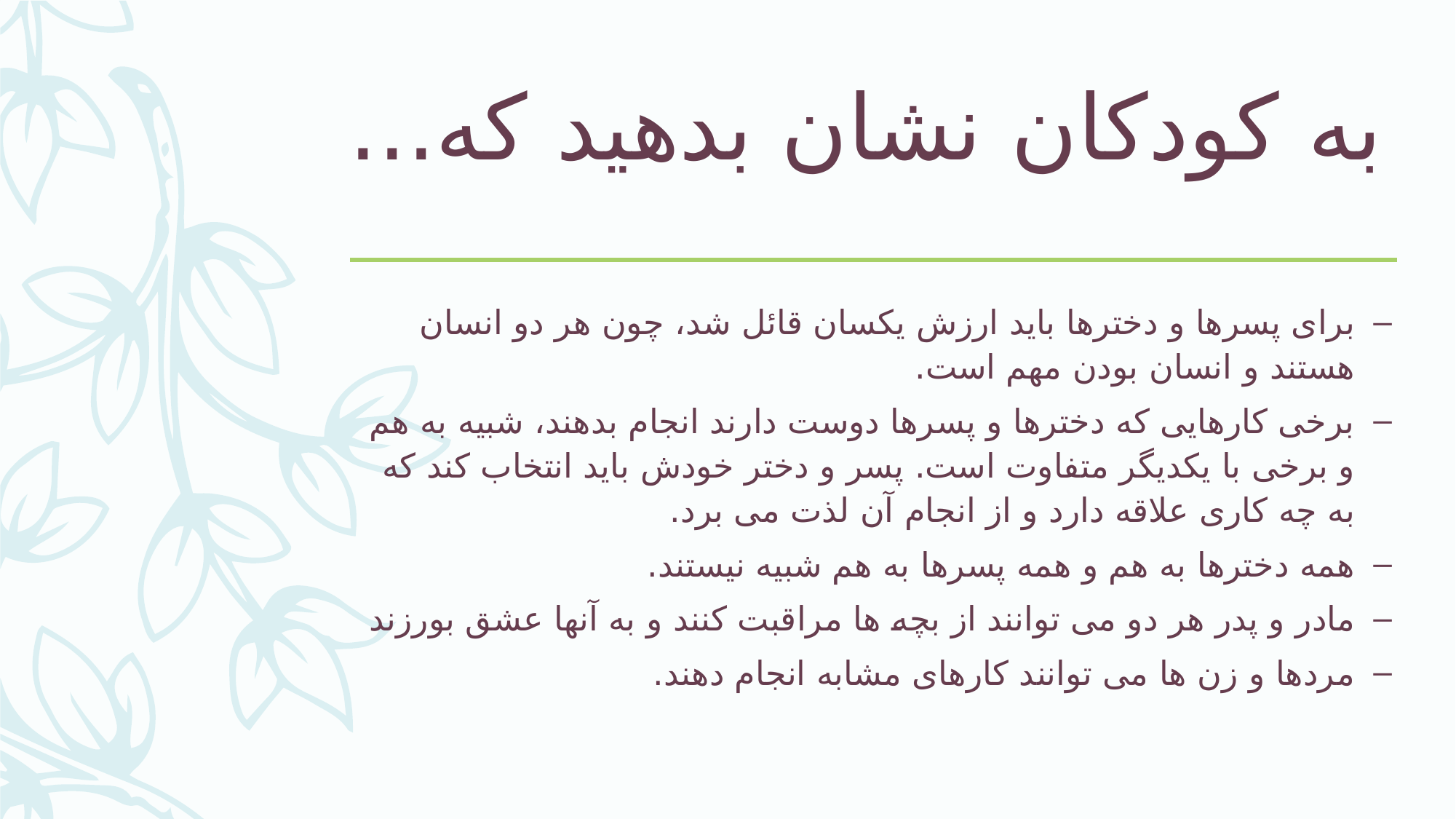

# به کودکان نشان بدهید که...
برای پسرها و دخترها باید ارزش یکسان قائل شد، چون هر دو انسان هستند و انسان بودن مهم است.
برخی کارهایی که دخترها و پسرها دوست دارند انجام بدهند، شبیه به هم و برخی با یکدیگر متفاوت است. پسر و دختر خودش باید انتخاب کند که به چه کاری علاقه دارد و از انجام آن لذت می برد.
همه دخترها به هم و همه پسرها به هم شبیه نیستند.
مادر و پدر هر دو می توانند از بچه ها مراقبت کنند و به آنها عشق بورزند
مردها و زن ها می توانند کارهای مشابه انجام دهند.